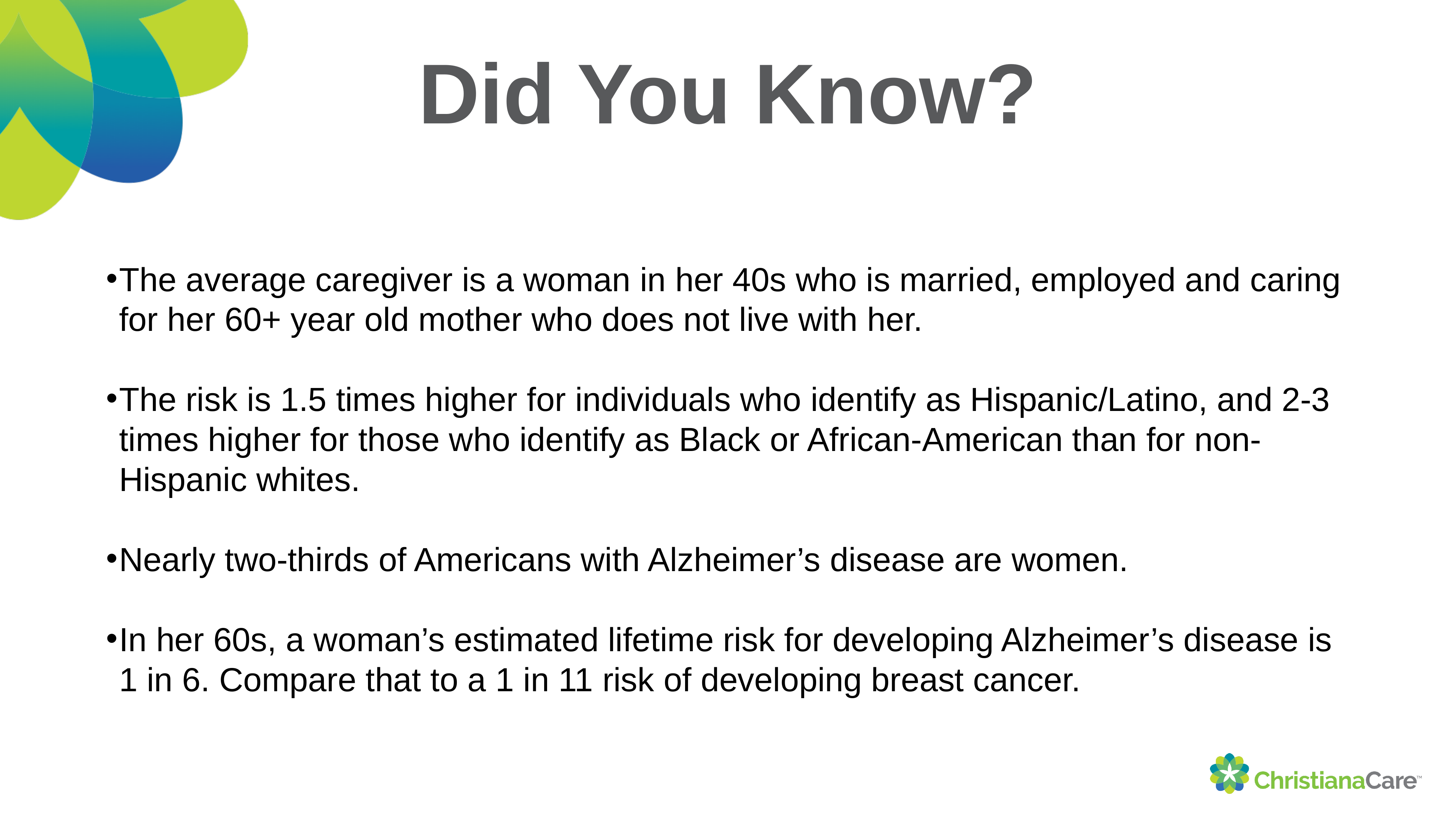

# Did You Know?
The average caregiver is a woman in her 40s who is married, employed and caring for her 60+ year old mother who does not live with her.

The risk is 1.5 times higher for individuals who identify as Hispanic/Latino, and 2-3 times higher for those who identify as Black or African-American than for non-Hispanic whites.

Nearly two-thirds of Americans with Alzheimer’s disease are women.

In her 60s, a woman’s estimated lifetime risk for developing Alzheimer’s disease is 1 in 6. Compare that to a 1 in 11 risk of developing breast cancer.